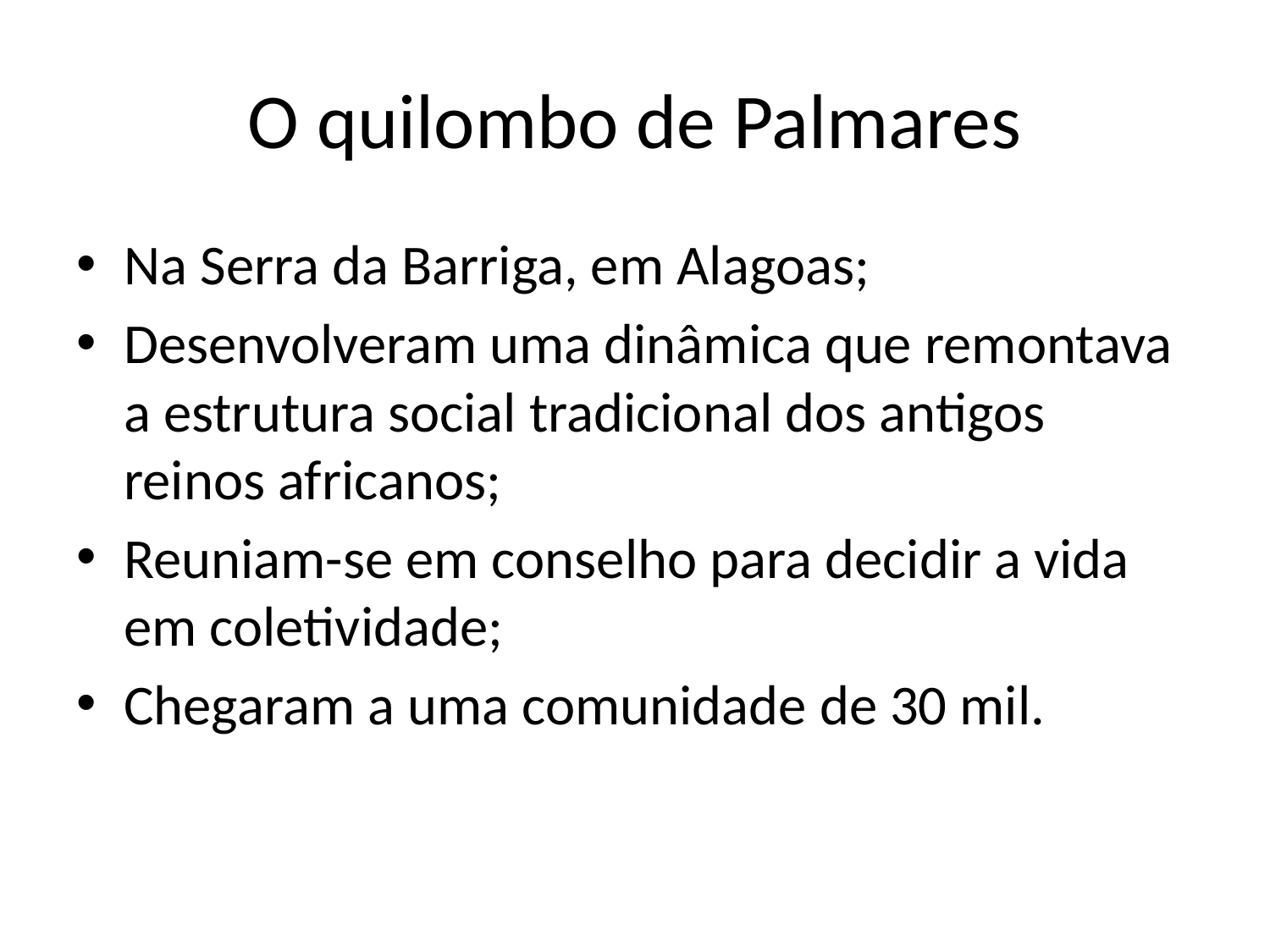

# O quilombo de Palmares
Na Serra da Barriga, em Alagoas;
Desenvolveram uma dinâmica que remontava a estrutura social tradicional dos antigos reinos africanos;
Reuniam-se em conselho para decidir a vida em coletividade;
Chegaram a uma comunidade de 30 mil.